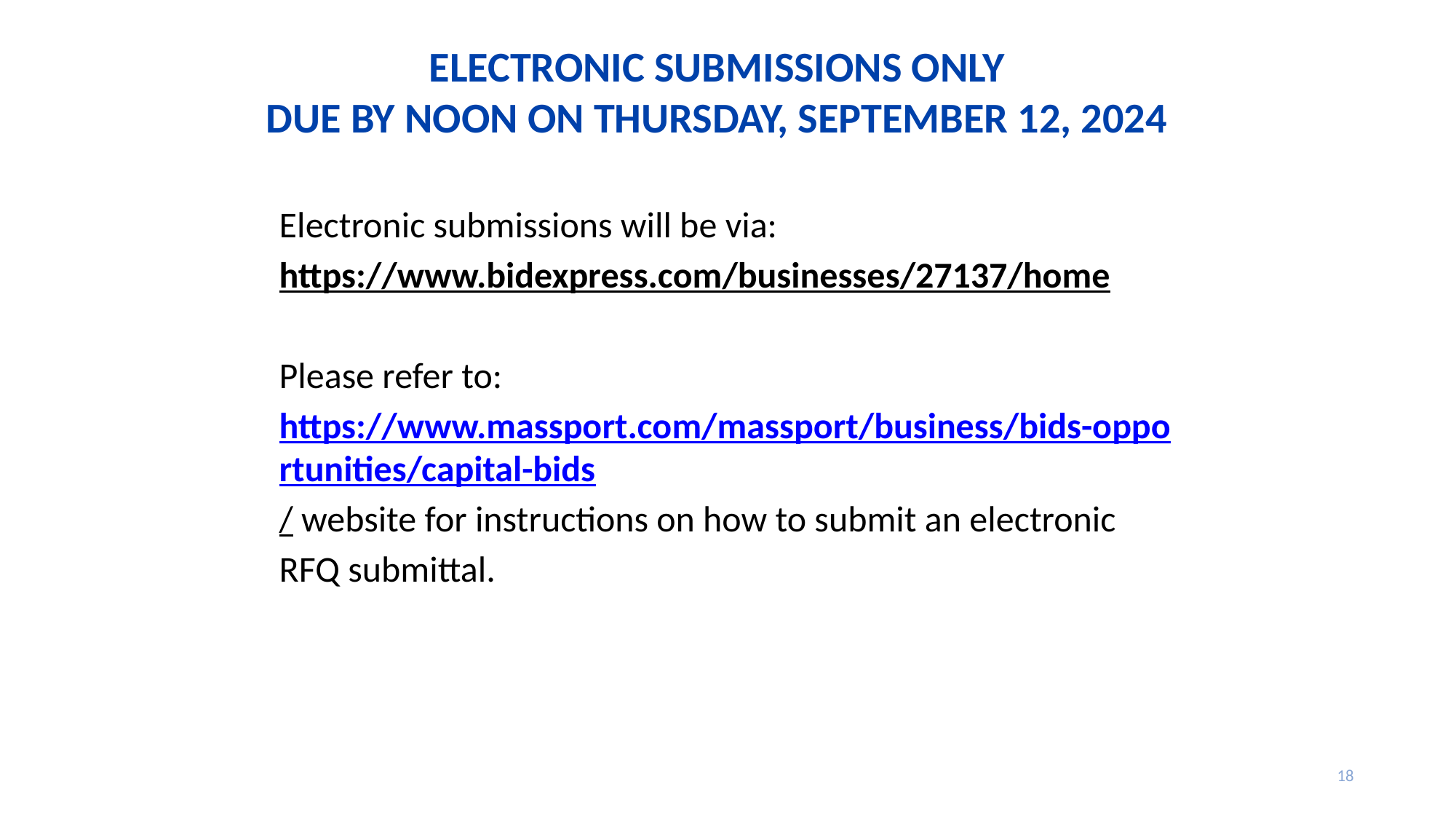

# ELECTRONIC SUBMISSIONS ONLY DUE BY NOON ON THURSDAY, SEPTEMBER 12, 2024
Electronic submissions will be via:
https://www.bidexpress.com/businesses/27137/home

Please refer to:
https://www.massport.com/massport/business/bids-opportunities/capital-bids/ website for instructions on how to submit an electronic RFQ submittal.

18